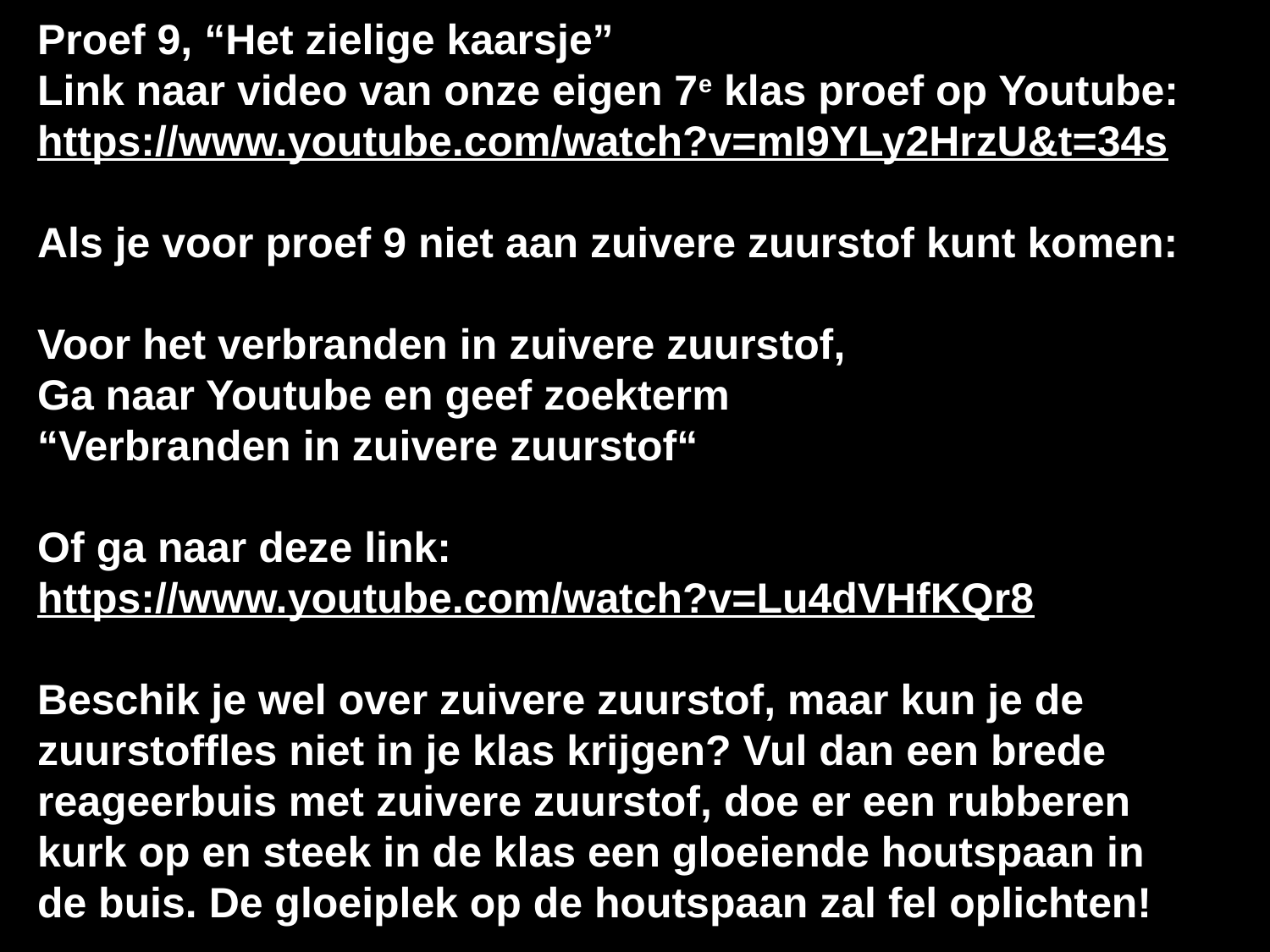

Proef 9, “Het zielige kaarsje”
Link naar video van onze eigen 7e klas proef op Youtube:
https://www.youtube.com/watch?v=mI9YLy2HrzU&t=34s

Als je voor proef 9 niet aan zuivere zuurstof kunt komen:

Voor het verbranden in zuivere zuurstof,
Ga naar Youtube en geef zoekterm
“Verbranden in zuivere zuurstof“

Of ga naar deze link:
https://www.youtube.com/watch?v=Lu4dVHfKQr8

Beschik je wel over zuivere zuurstof, maar kun je de zuurstoffles niet in je klas krijgen? Vul dan een brede reageerbuis met zuivere zuurstof, doe er een rubberen kurk op en steek in de klas een gloeiende houtspaan in de buis. De gloeiplek op de houtspaan zal fel oplichten!